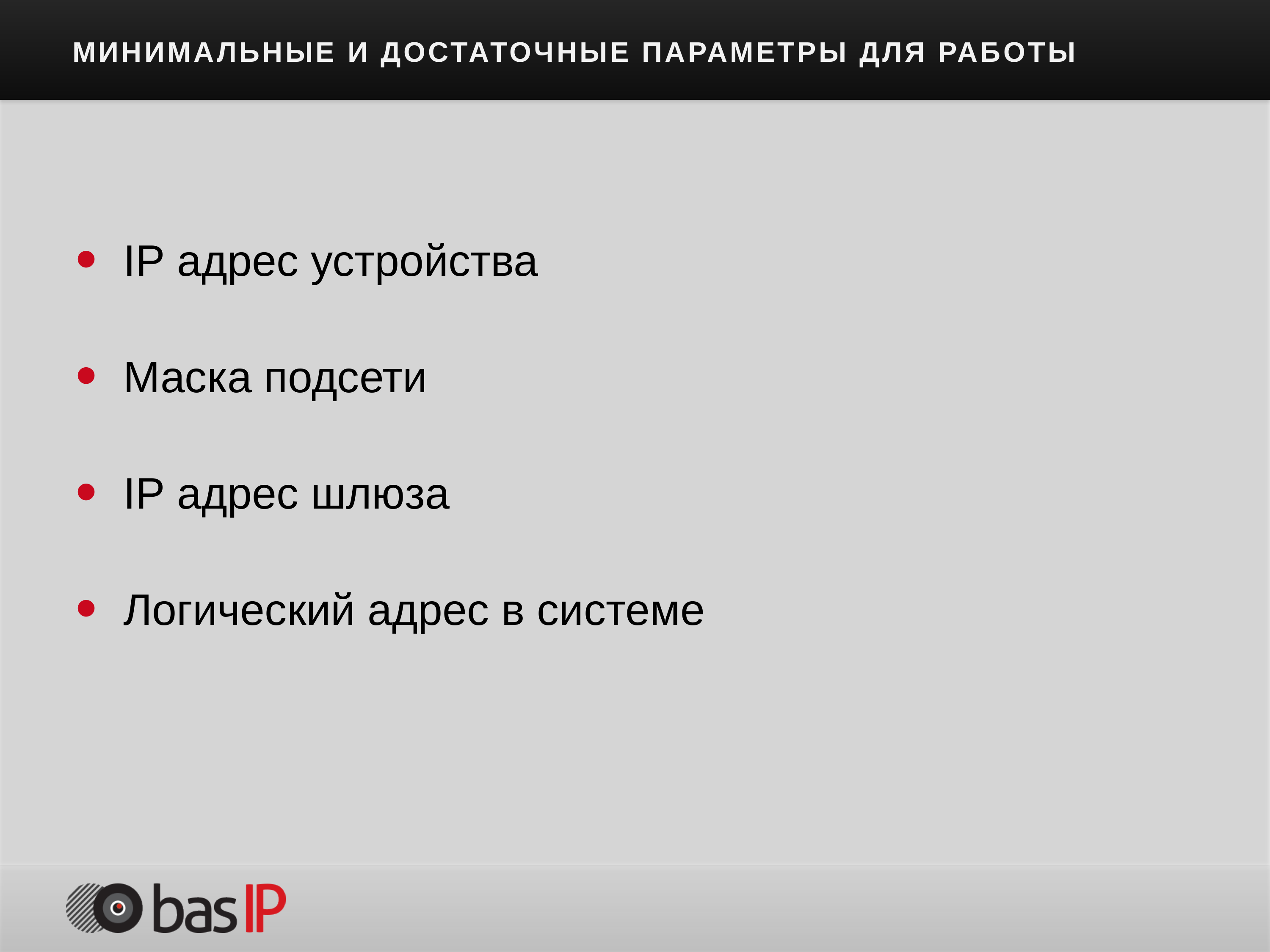

МИНИМАЛЬНЫЕ И ДОСТАТОЧНЫЕ ПАРАМЕТРЫ ДЛЯ РАБОТЫ

IP адрес устройства

Маска подсети

IP адрес шлюза

Логический адрес в системе